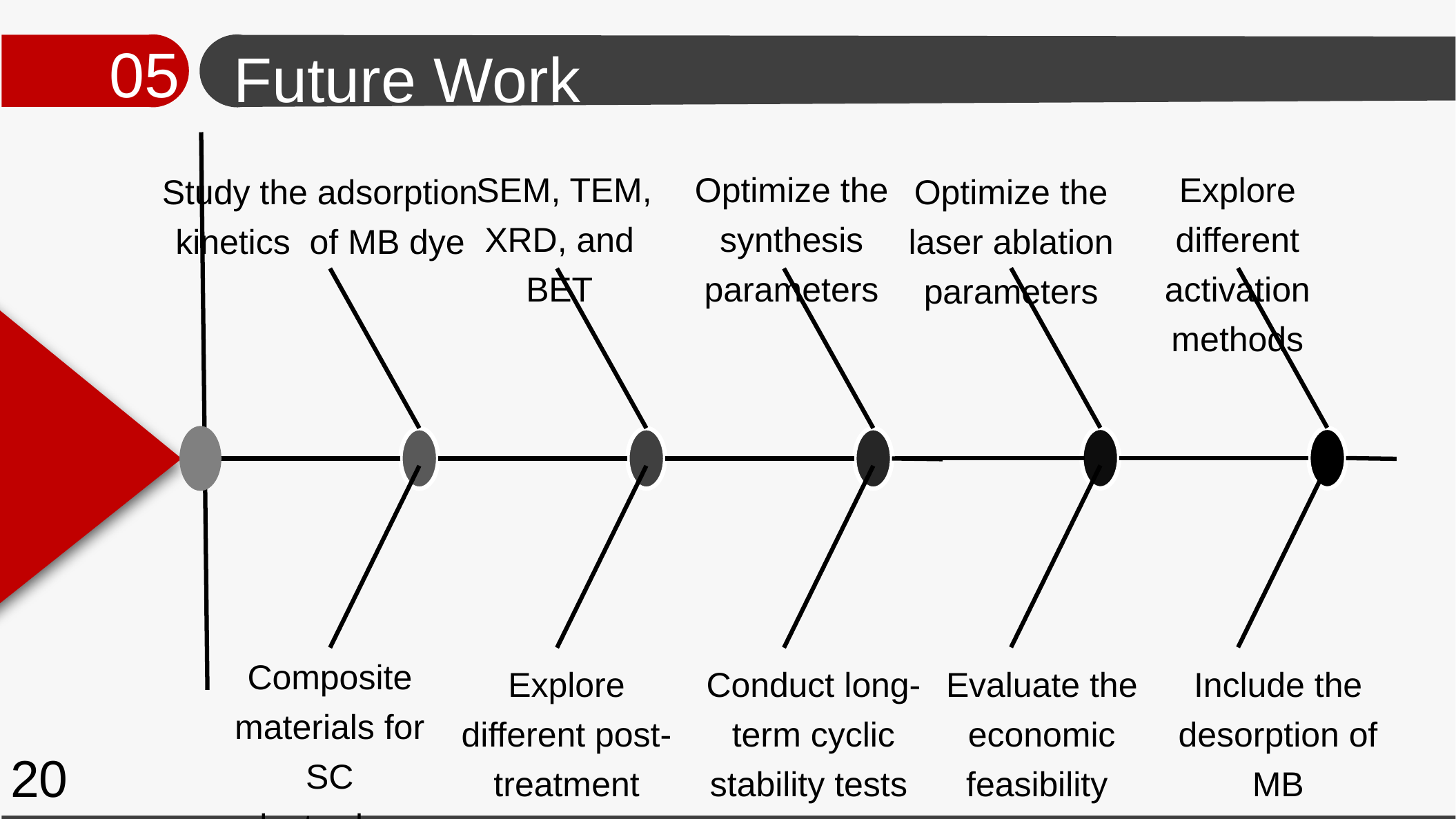

Future Work
05

Optimize the synthesis parameters
 SEM, TEM, XRD, and BET
Explore different activation methods
Optimize the laser ablation parameters
Study the adsorption
 kinetics  of MB dye

Composite materials for SC electrodes.
Evaluate the economic feasibility
Conduct long-term cyclic stability tests
Explore different post-treatment methods
Include the desorption of MB
20